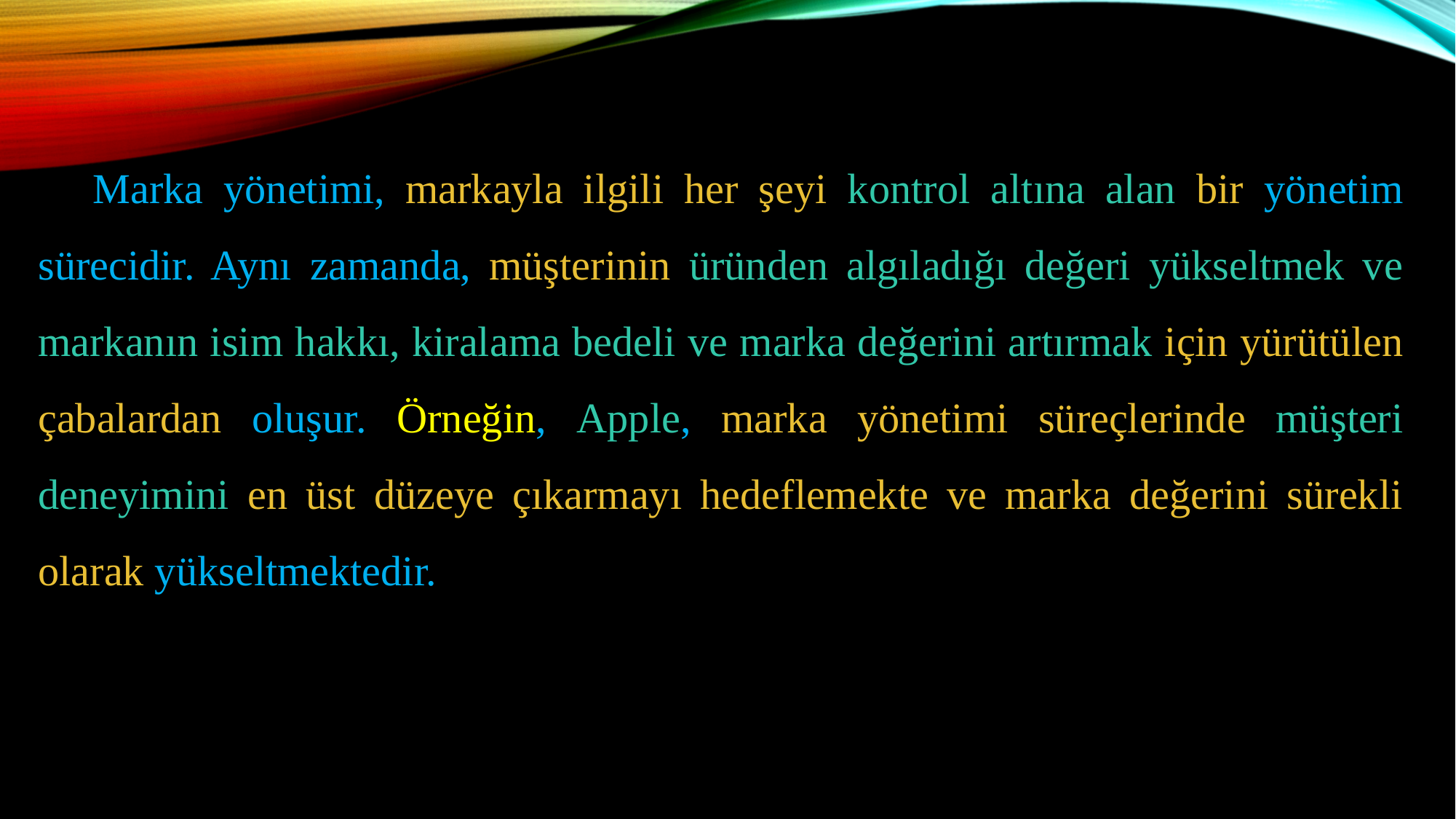

Marka yönetimi, markayla ilgili her şeyi kontrol altına alan bir yönetim sürecidir. Aynı zamanda, müşterinin üründen algıladığı değeri yükseltmek ve markanın isim hakkı, kiralama bedeli ve marka değerini artırmak için yürütülen çabalardan oluşur. Örneğin, Apple, marka yönetimi süreçlerinde müşteri deneyimini en üst düzeye çıkarmayı hedeflemekte ve marka değerini sürekli olarak yükseltmektedir.